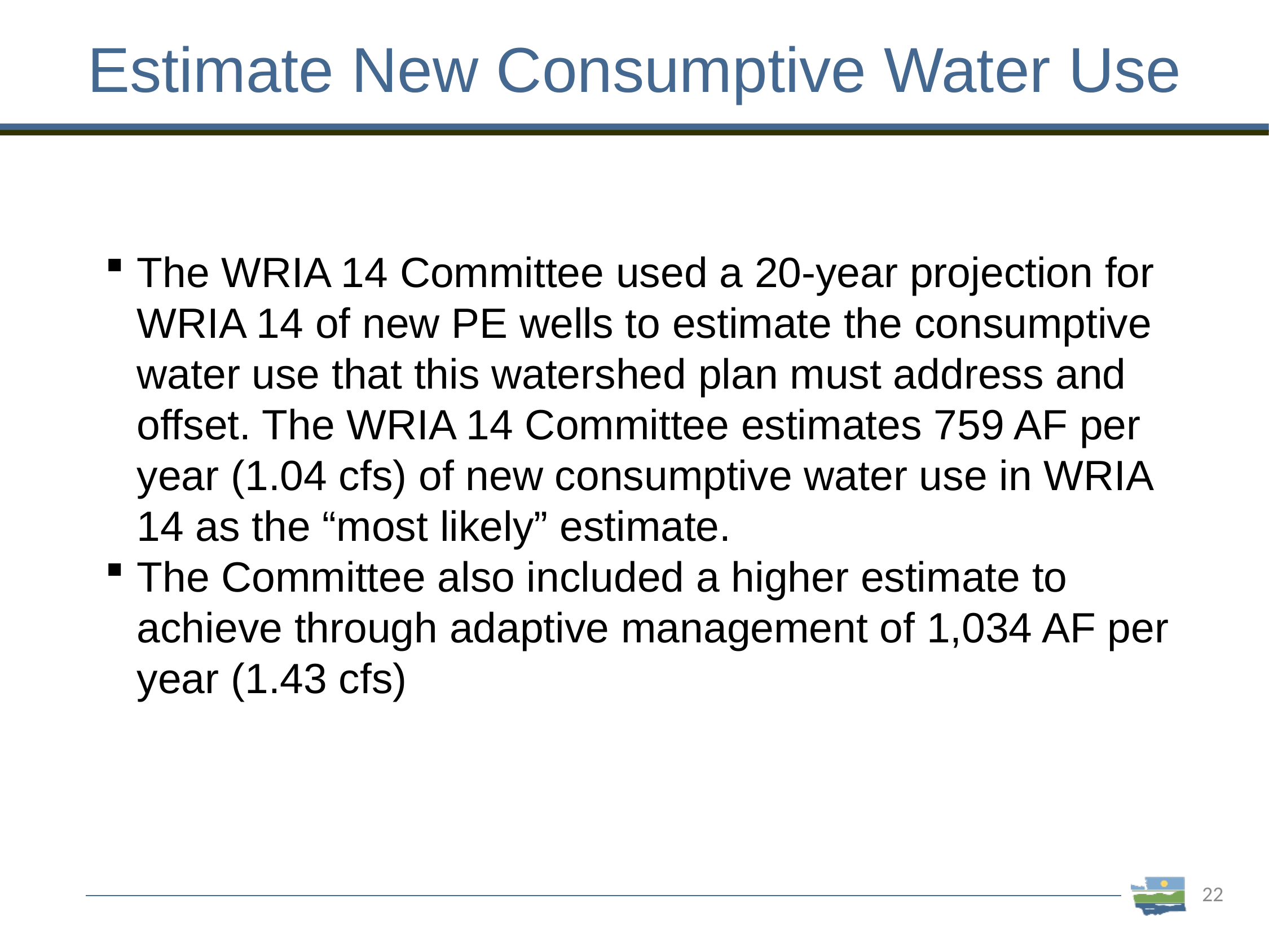

# Estimate New Consumptive Water Use

The WRIA 14 Committee used a 20-year projection for WRIA 14 of new PE wells to estimate the consumptive water use that this watershed plan must address and offset. The WRIA 14 Committee estimates 759 AF per year (1.04 cfs) of new consumptive water use in WRIA 14 as the “most likely” estimate.
The Committee also included a higher estimate to achieve through adaptive management of 1,034 AF per year (1.43 cfs)
22